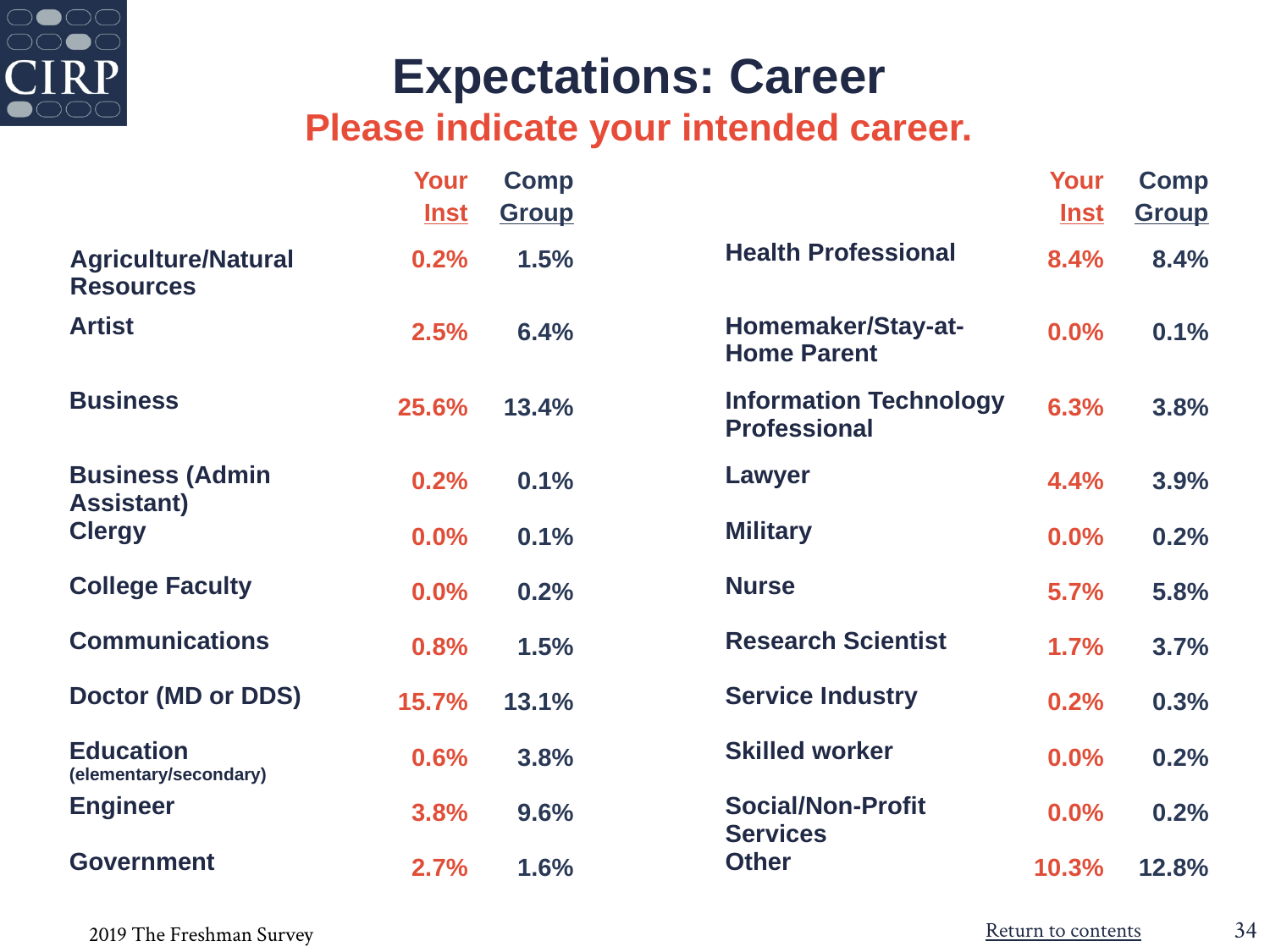

Expectations: Career
Please indicate your intended career.
|  | Your  Inst | Comp Group |  |  | Your Inst | Comp Group |
| --- | --- | --- | --- | --- | --- | --- |
| Agriculture/Natural Resources | 0.2% | 1.5% |  | Health Professional | 8.4% | 8.4% |
| Artist | 2.5% | 6.4% |  | Homemaker/Stay-at-Home Parent | 0.0% | 0.1% |
| Business | 25.6% | 13.4% |  | Information Technology Professional | 6.3% | 3.8% |
| Business (Admin Assistant) | 0.2% | 0.1% |  | Lawyer | 4.4% | 3.9% |
| Clergy | 0.0% | 0.1% |  | Military | 0.0% | 0.2% |
| College Faculty | 0.0% | 0.2% |  | Nurse | 5.7% | 5.8% |
| Communications | 0.8% | 1.5% |  | Research Scientist | 1.7% | 3.7% |
| Doctor (MD or DDS) | 15.7% | 13.1% |  | Service Industry | 0.2% | 0.3% |
| Education (elementary/secondary) | 0.6% | 3.8% |  | Skilled worker | 0.0% | 0.2% |
| Engineer | 3.8% | 9.6% |  | Social/Non-Profit Services | 0.0% | 0.2% |
| Government | 2.7% | 1.6% |  | Other | 10.3% | 12.8% |
2019 The Freshman Survey
Return to contents
34